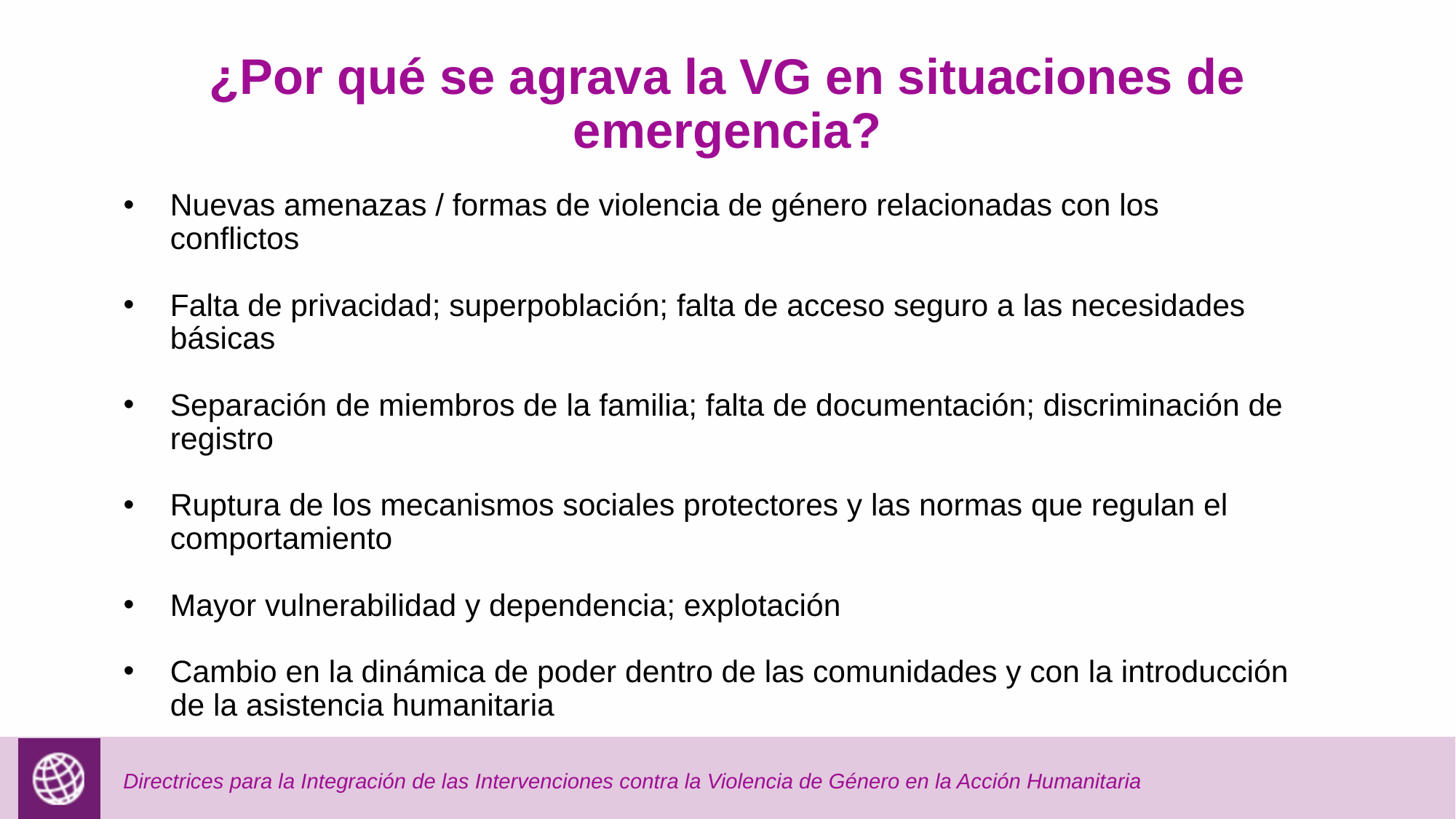

# ¿Por qué se agrava la VG en situaciones de emergencia?
Nuevas amenazas / formas de violencia de género relacionadas con los conflictos

Falta de privacidad; superpoblación; falta de acceso seguro a las necesidades básicas

Separación de miembros de la familia; falta de documentación; discriminación de registro

Ruptura de los mecanismos sociales protectores y las normas que regulan el comportamiento

Mayor vulnerabilidad y dependencia; explotación

Cambio en la dinámica de poder dentro de las comunidades y con la introducción de la asistencia humanitaria
Directrices para la Integración de las Intervenciones contra la Violencia de Género en la Acción Humanitaria